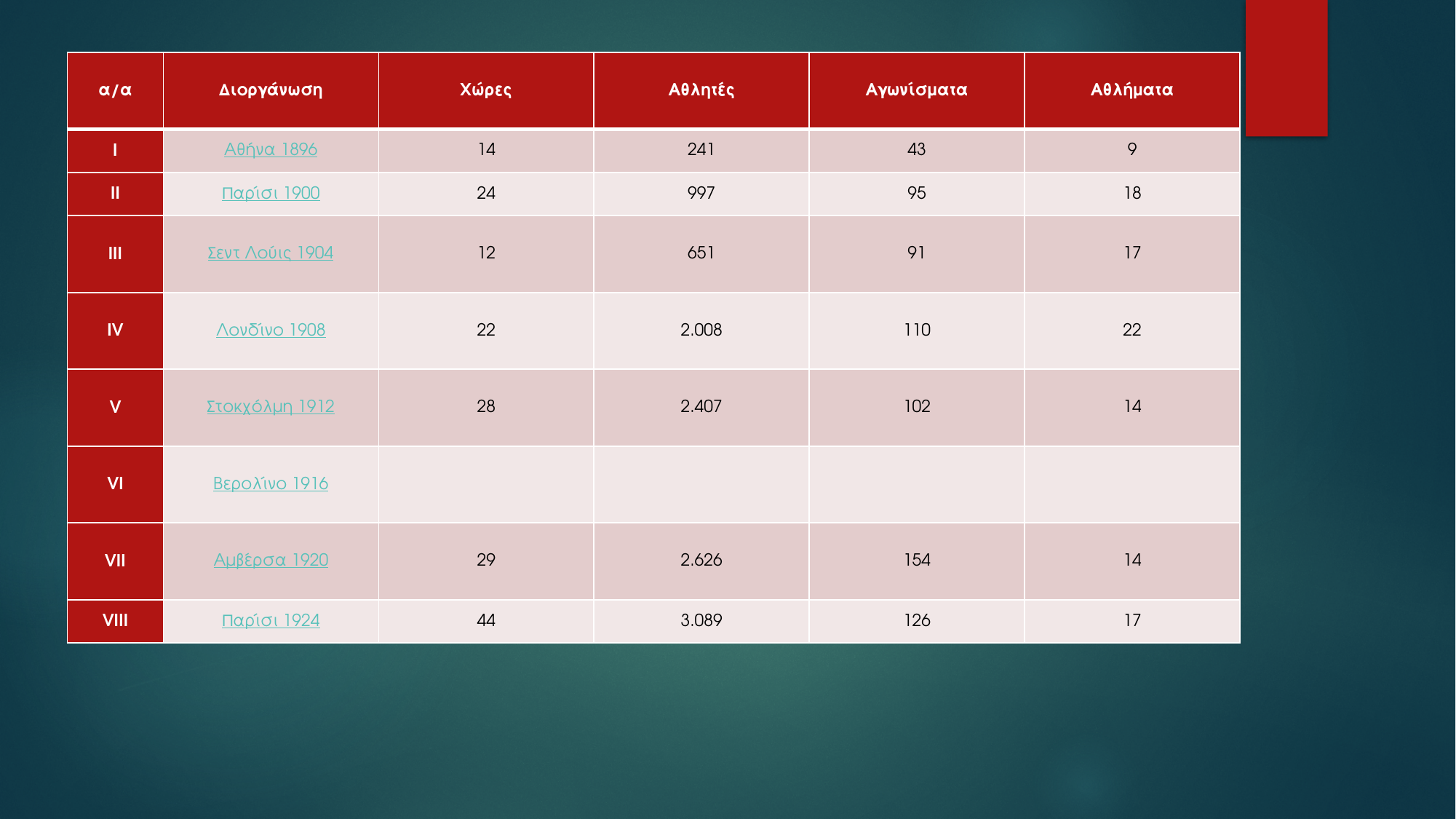

| α/α | Διοργάνωση | Χώρες | Αθλητές | Αγωνίσματα | Αθλήματα |
| --- | --- | --- | --- | --- | --- |
| Ι | Αθήνα 1896 | 14 | 241 | 43 | 9 |
| ΙΙ | Παρίσι 1900 | 24 | 997 | 95 | 18 |
| ΙΙΙ | Σεντ Λούις 1904 | 12 | 651 | 91 | 17 |
| ΙV | Λονδίνο 1908 | 22 | 2.008 | 110 | 22 |
| V | Στοκχόλμη 1912 | 28 | 2.407 | 102 | 14 |
| VΙ | Βερολίνο 1916 |  |  |  |  |
| VIΙ | Αμβέρσα 1920 | 29 | 2.626 | 154 | 14 |
| VIIΙ | Παρίσι 1924 | 44 | 3.089 | 126 | 17 |